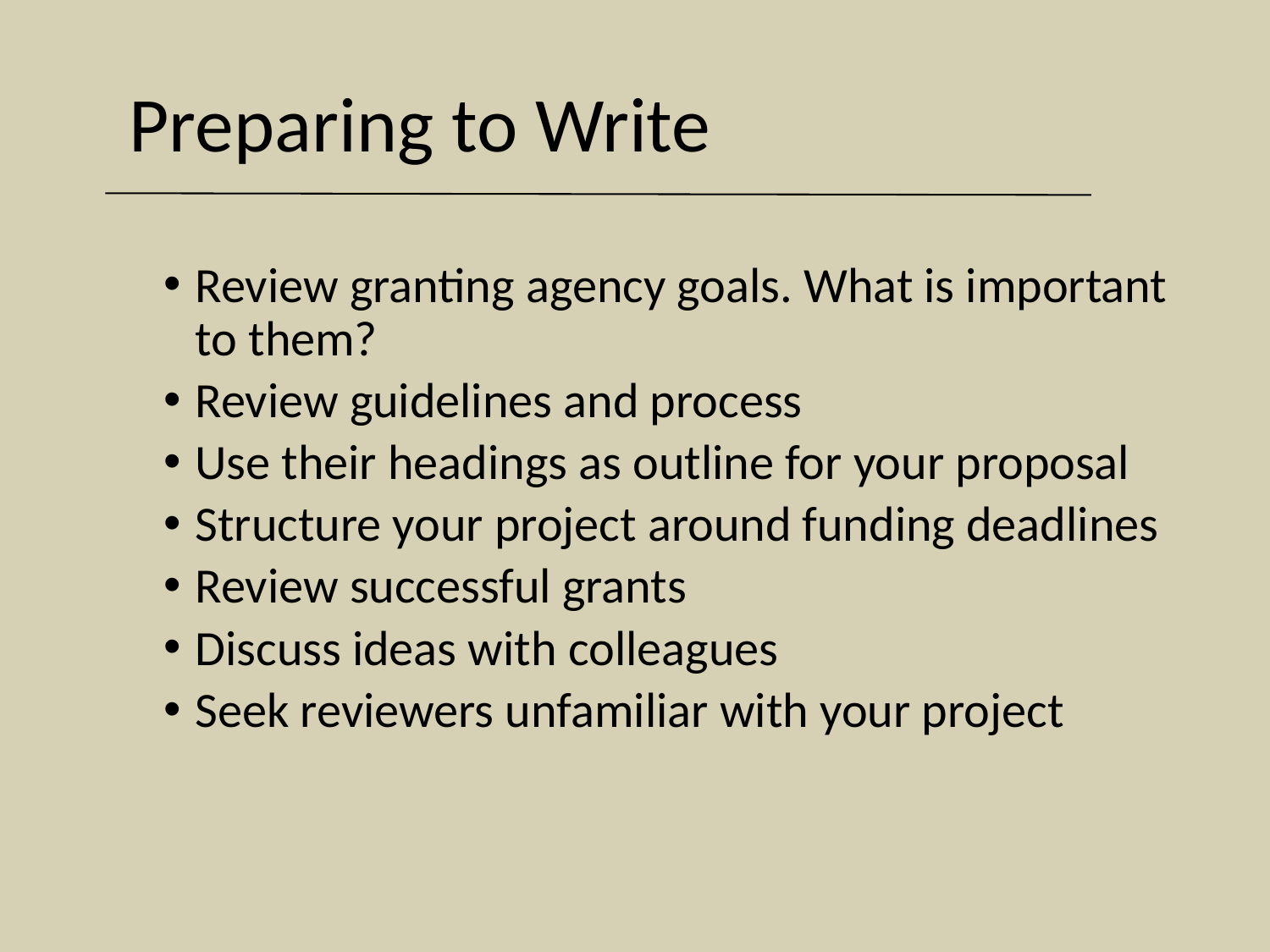

# Preparing to Write
Review granting agency goals. What is important to them?
Review guidelines and process
Use their headings as outline for your proposal
Structure your project around funding deadlines
Review successful grants
Discuss ideas with colleagues
Seek reviewers unfamiliar with your project